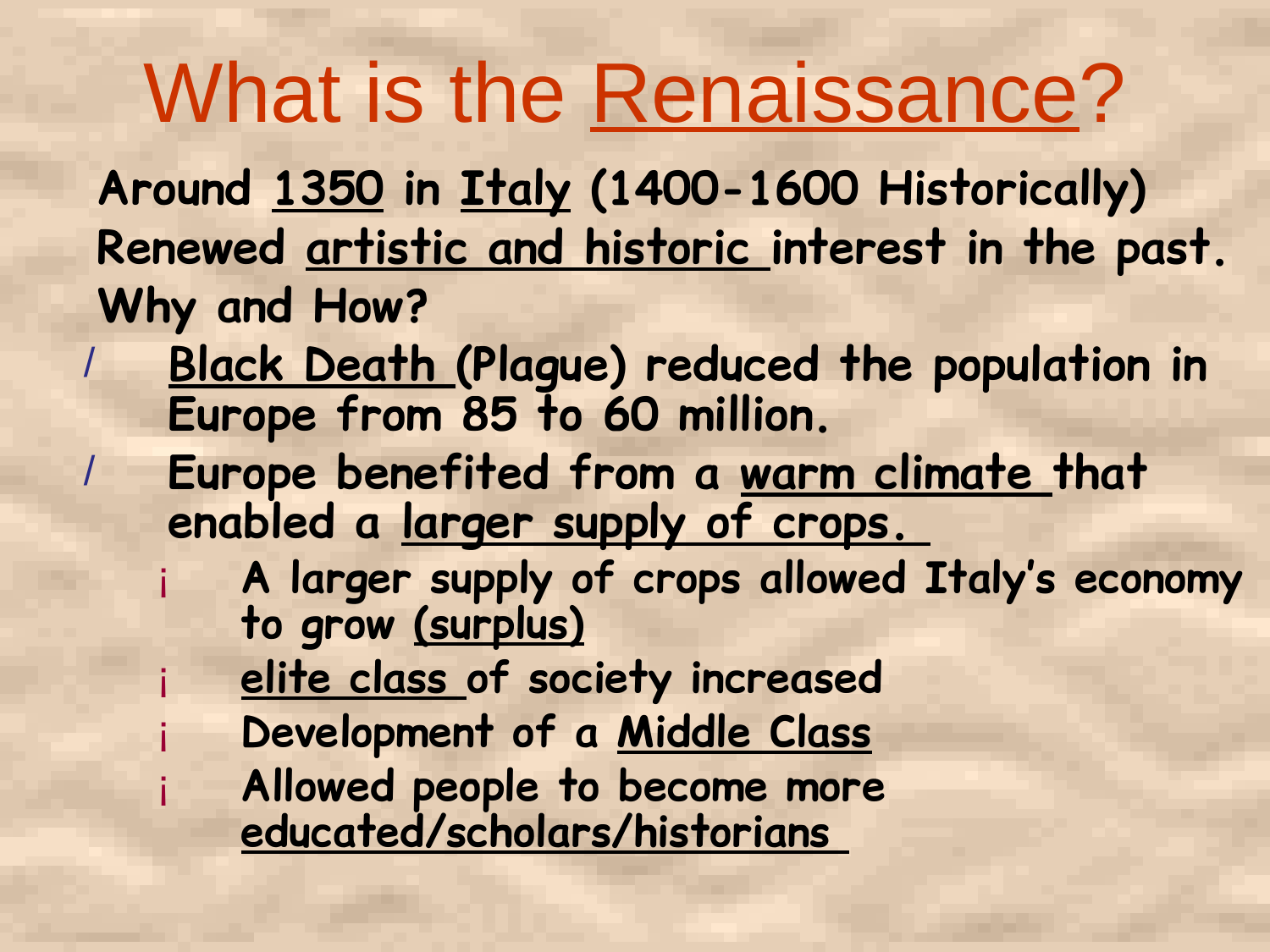

# What is the Renaissance?
Around 1350 in Italy (1400-1600 Historically)
Renewed artistic and historic interest in the past.
Why and How?
Black Death (Plague) reduced the population in Europe from 85 to 60 million.
Europe benefited from a warm climate that enabled a larger supply of crops.
A larger supply of crops allowed Italy’s economy to grow (surplus)
elite class of society increased
Development of a Middle Class
Allowed people to become more educated/scholars/historians